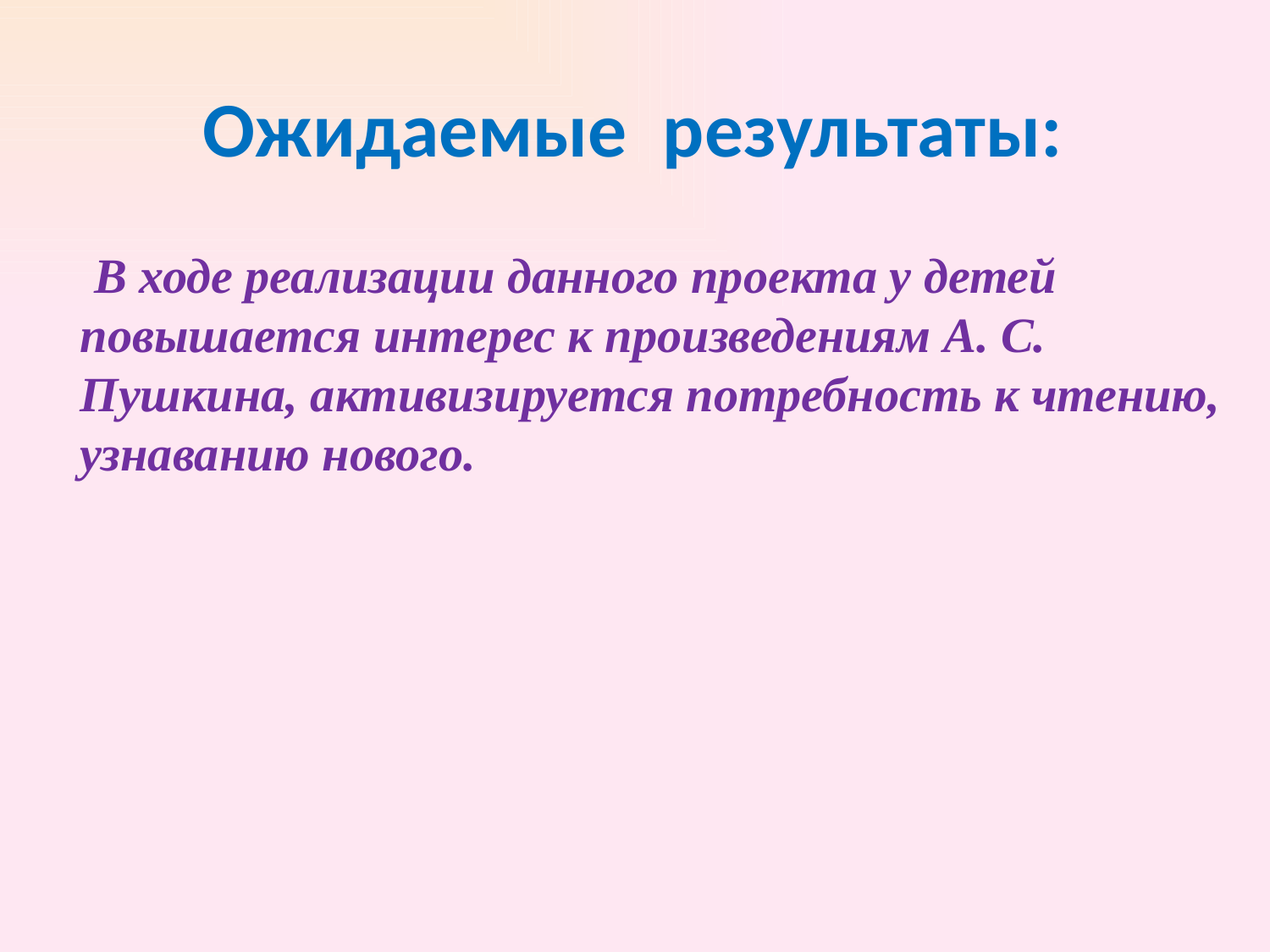

# Ожидаемые  результаты:

     В ходе реализации данного проекта у детей повышается интерес к произведениям А. С. Пушкина, активизируется потребность к чтению, узнаванию нового.